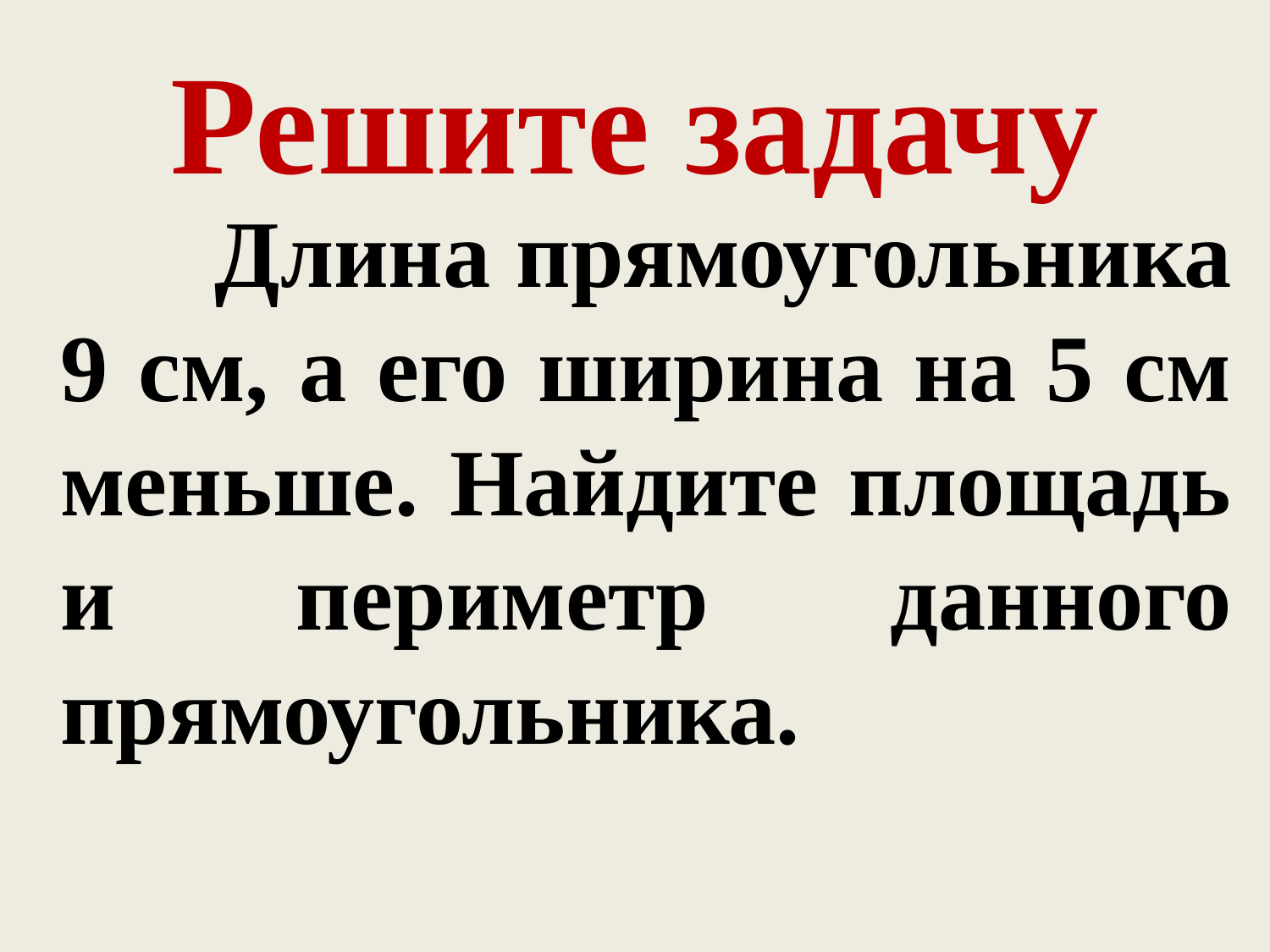

# Решите задачу
        Длина прямоугольника 9 см, а его ширина на 5 см меньше. Найдите площадь и периметр данного прямоугольника.